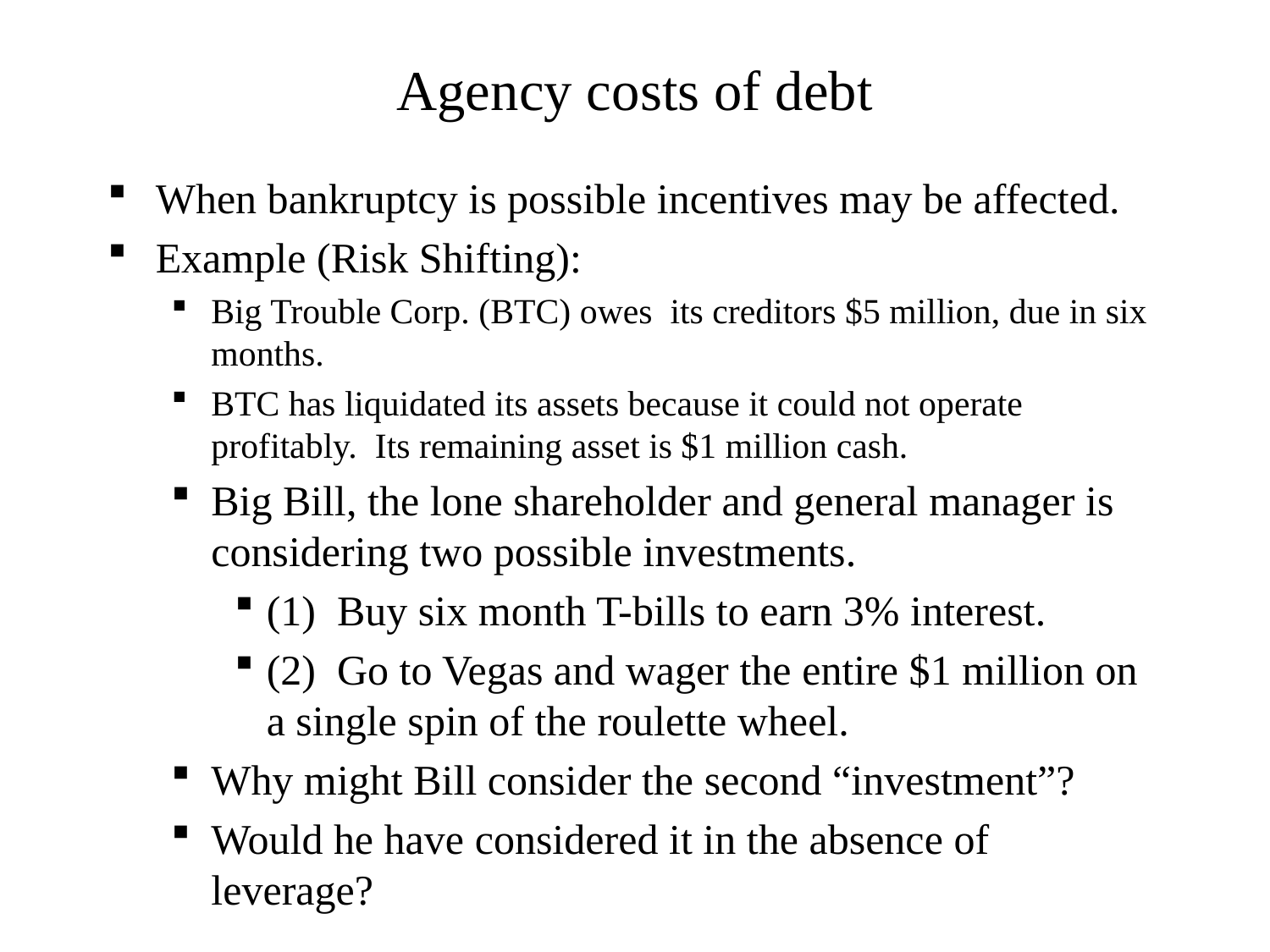

# Agency costs of debt
When bankruptcy is possible incentives may be affected.
Example (Risk Shifting):
Big Trouble Corp. (BTC) owes  its creditors $5 million, due in six months.
BTC has liquidated its assets because it could not operate profitably.  Its remaining asset is $1 million cash.
Big Bill, the lone shareholder and general manager is considering two possible investments.
(1)  Buy six month T-bills to earn 3% interest.
(2)  Go to Vegas and wager the entire $1 million on a single spin of the roulette wheel.
Why might Bill consider the second “investment”?
Would he have considered it in the absence of leverage?